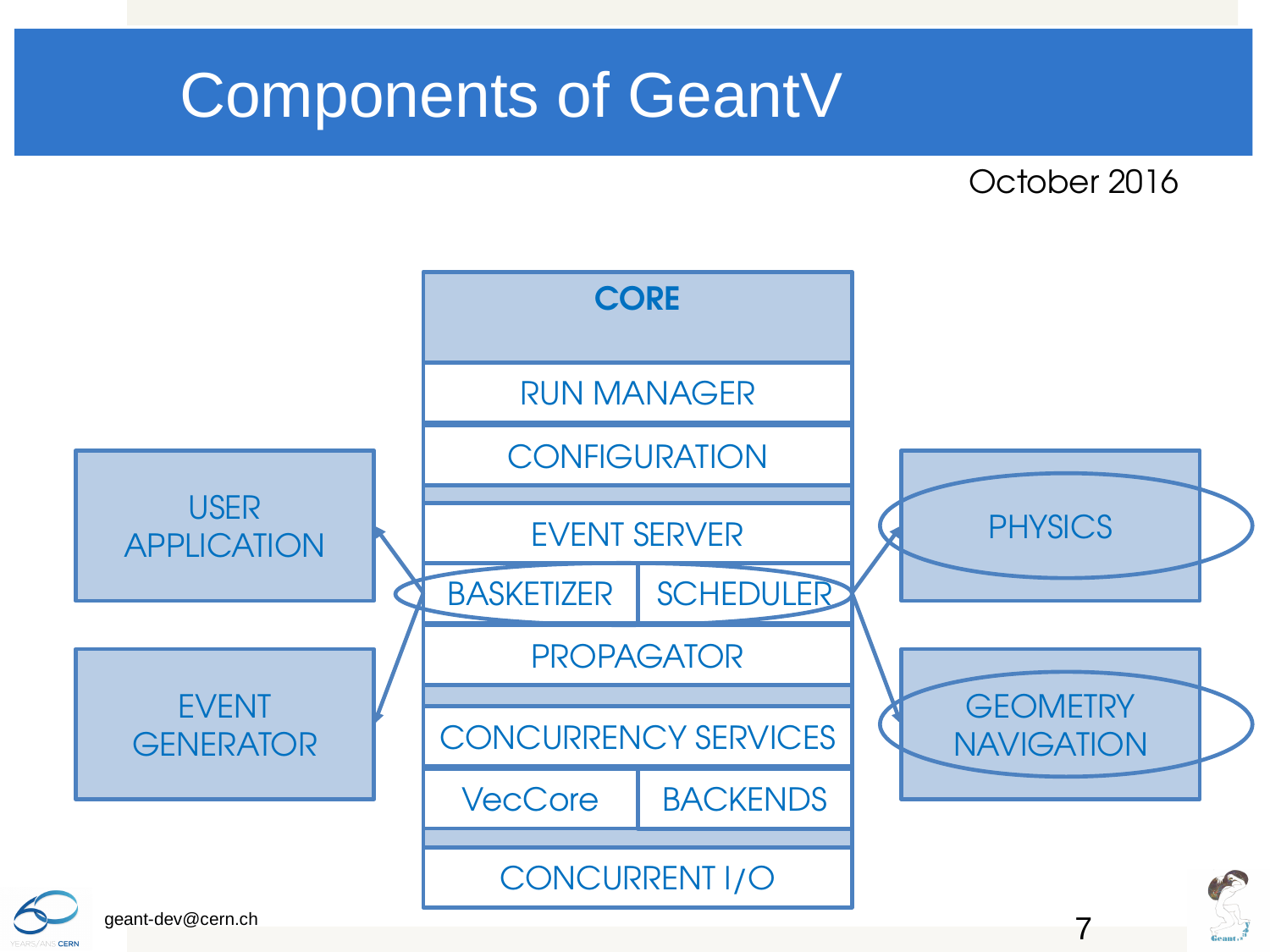

# Components of GeantV
October 2016
CORE
RUN MANAGER
CONFIGURATION
USER APPLICATION
PHYSICS

EVENT SERVER

BASKETIZER
SCHEDULER
PROPAGATOR
EVENT GENERATOR
GEOMETRY NAVIGATION

CONCURRENCY SERVICES
VecCore
BACKENDS
CONCURRENT I/O
7
geant-dev@cern.ch